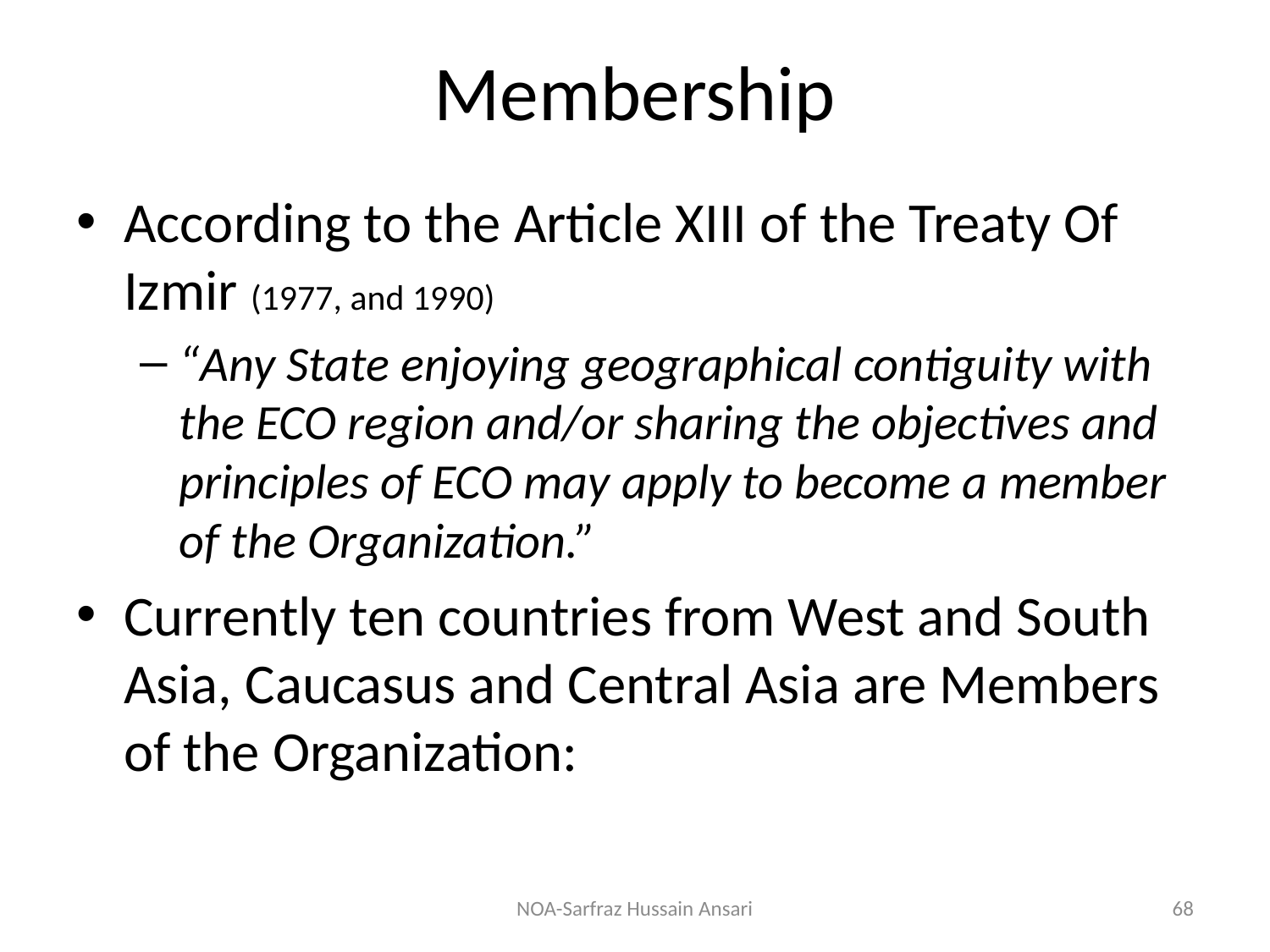

# Membership
According to the Article XIII of the Treaty Of Izmir (1977, and 1990)
“Any State enjoying geographical contiguity with the ECO region and/or sharing the objectives and principles of ECO may apply to become a member of the Organization.”
Currently ten countries from West and South Asia, Caucasus and Central Asia are Members of the Organization:

NOA-Sarfraz Hussain Ansari
68